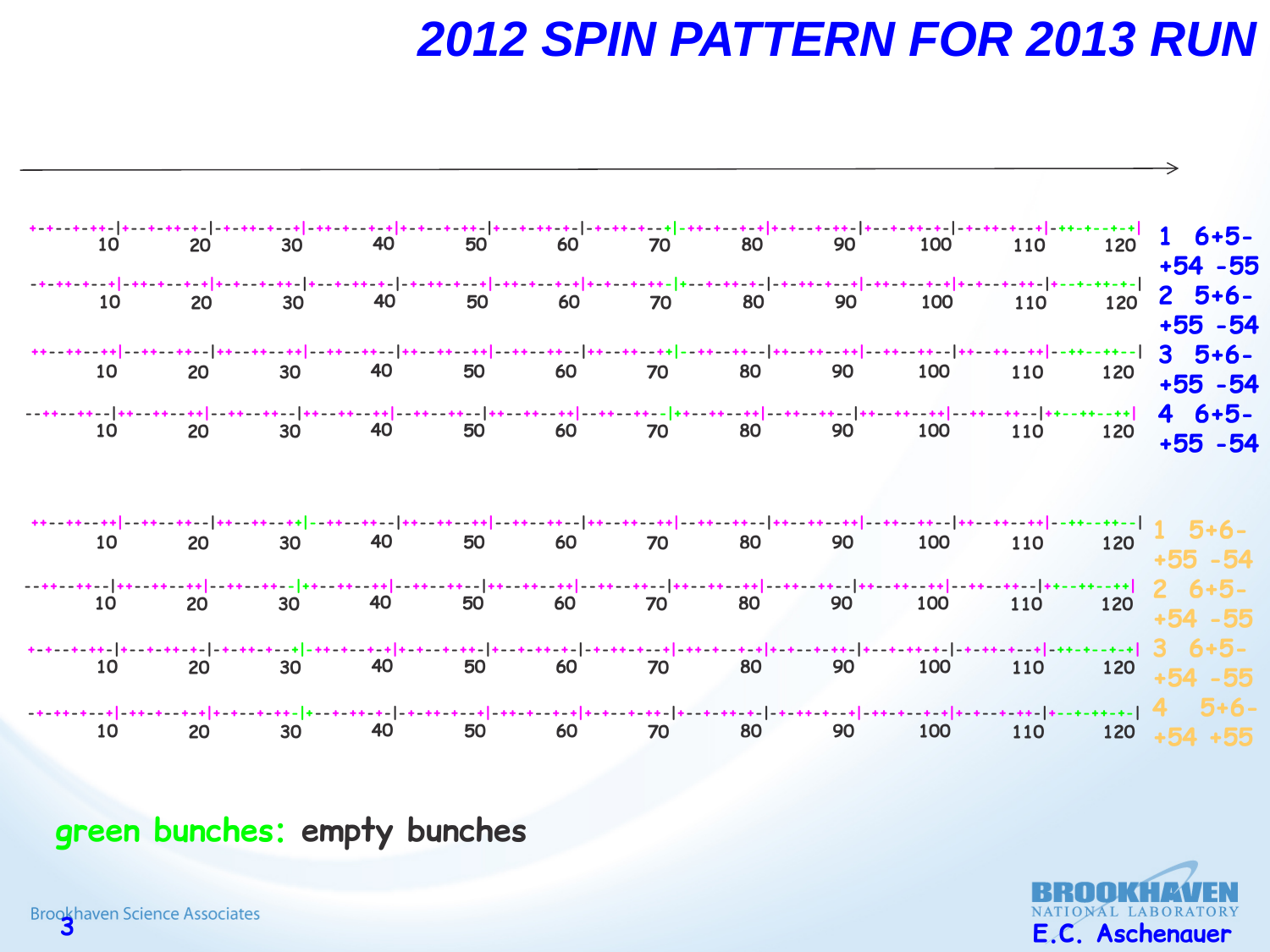

# 2012 Spin Pattern for 2013 RUN
+-+--+-++-|+--+-++-+-|-+-++-+--+|-++-+--+-+|+-+--+-++-|+--+-++-+-|-+-++-+--+|-++-+--+-+|+-+--+-++-|+--+-++-+-|-+-++-+--+|-++-+--+-+|
1  6+5-
+54 -55
2  5+6-
+55 -54
3  5+6-
+55 -54
4  6+5-
+55 -54
40
10
50
60
80
90
100
20
30
70
110
120
-+-++-+--+|-++-+--+-+|+-+--+-++-|+--+-++-+-|-+-++-+--+|-++-+--+-+|+-+--+-++-|+--+-++-+-|-+-++-+--+|-++-+--+-+|+-+--+-++-|+--+-++-+-|

40
10
50
60
80
90
100
20
30
70
110
120
++--++--++|--++--++--|++--++--++|--++--++--|++--++--++|--++--++--|++--++--++|--++--++--|++--++--++|--++--++--|++--++--++|--++--++--|
40
10
50
60
80
90
100
20
30
70
110
120
--++--++--|++--++--++|--++--++--|++--++--++|--++--++--|++--++--++|--++--++--|++--++--++|--++--++--|++--++--++|--++--++--|++--++--++|
40
10
50
60
80
90
100
20
30
70
110
120
1  5+6-
+55 -54
2  6+5-
+54 -55
3  6+5-
+54 -55
5+6-
+54 +55
++--++--++|--++--++--|++--++--++|--++--++--|++--++--++|--++--++--|++--++--++|--++--++--|++--++--++|--++--++--|++--++--++|--++--++--|
40
10
50
60
80
90
100
20
30
70
110
120
--++--++--|++--++--++|--++--++--|++--++--++|--++--++--|++--++--++|--++--++--|++--++--++|--++--++--|++--++--++|--++--++--|++--++--++|
40
10
50
60
80
90
100
20
30
70
110
120
+-+--+-++-|+--+-++-+-|-+-++-+--+|-++-+--+-+|+-+--+-++-|+--+-++-+-|-+-++-+--+|-++-+--+-+|+-+--+-++-|+--+-++-+-|-+-++-+--+|-++-+--+-+|
40
10
50
60
80
90
100
20
30
70
110
120
-+-++-+--+|-++-+--+-+|+-+--+-++-|+--+-++-+-|-+-++-+--+|-++-+--+-+|+-+--+-++-|+--+-++-+-|-+-++-+--+|-++-+--+-+|+-+--+-++-|+--+-++-+-|

40
10
50
60
80
90
100
20
30
70
110
120
green bunches: empty bunches
E.C. Aschenauer
3